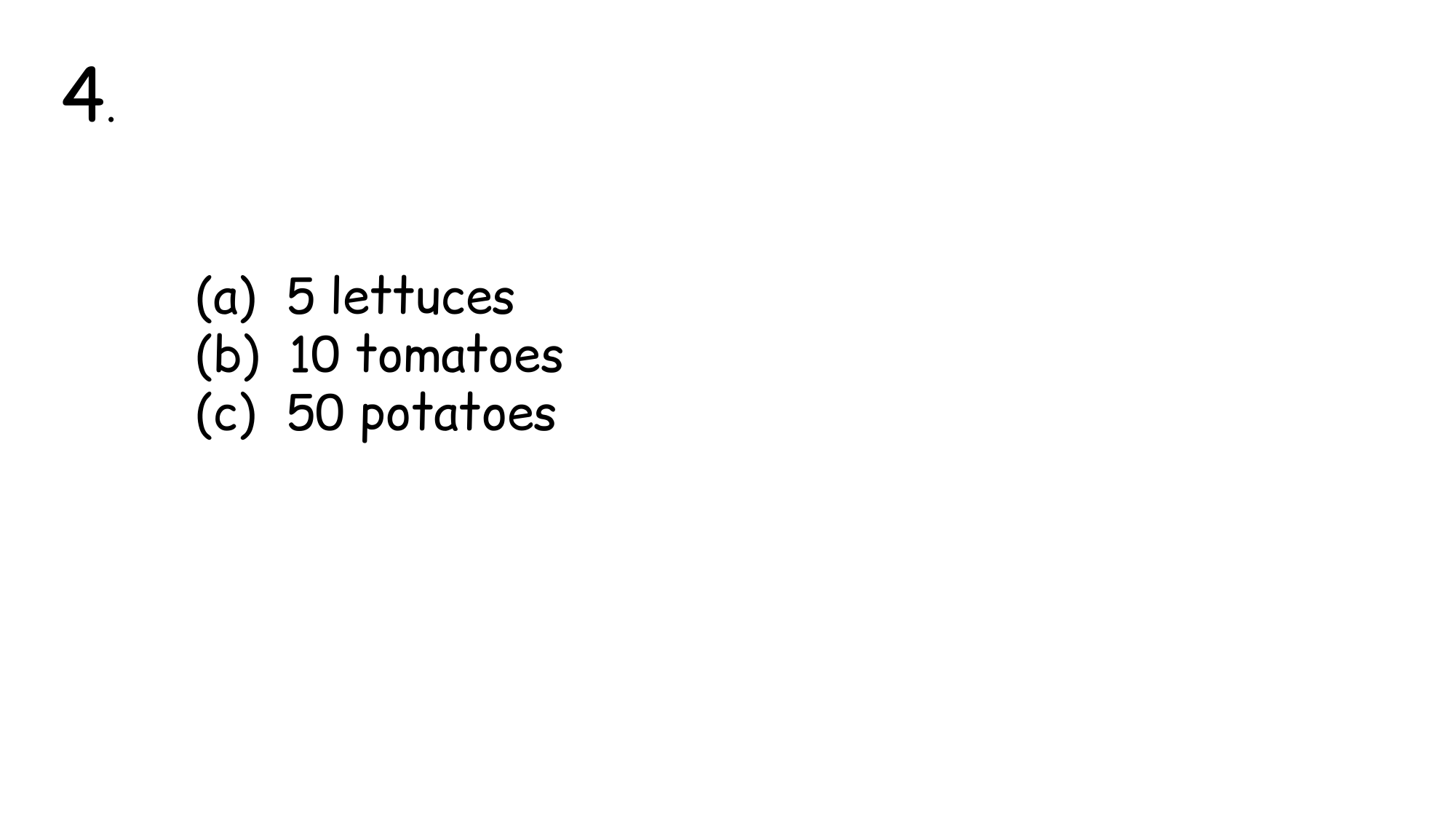

4.

  5 lettuces
  10 tomatoes
  50 potatoes